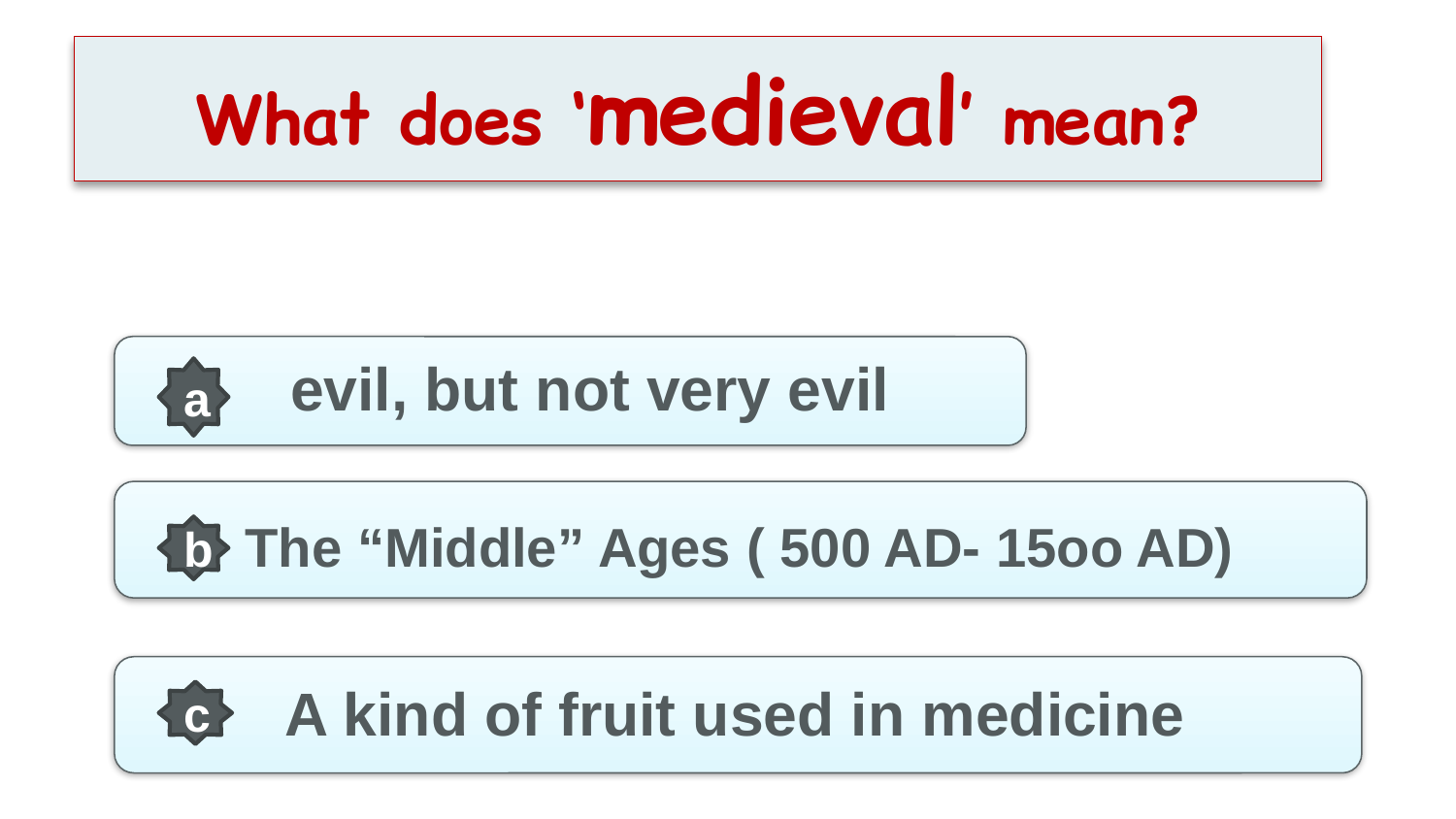

What does ‘medieval’ mean?

evil, but not very evil
a

The “Middle” Ages ( 500 AD- 15oo AD)
b

A kind of fruit used in medicine
c